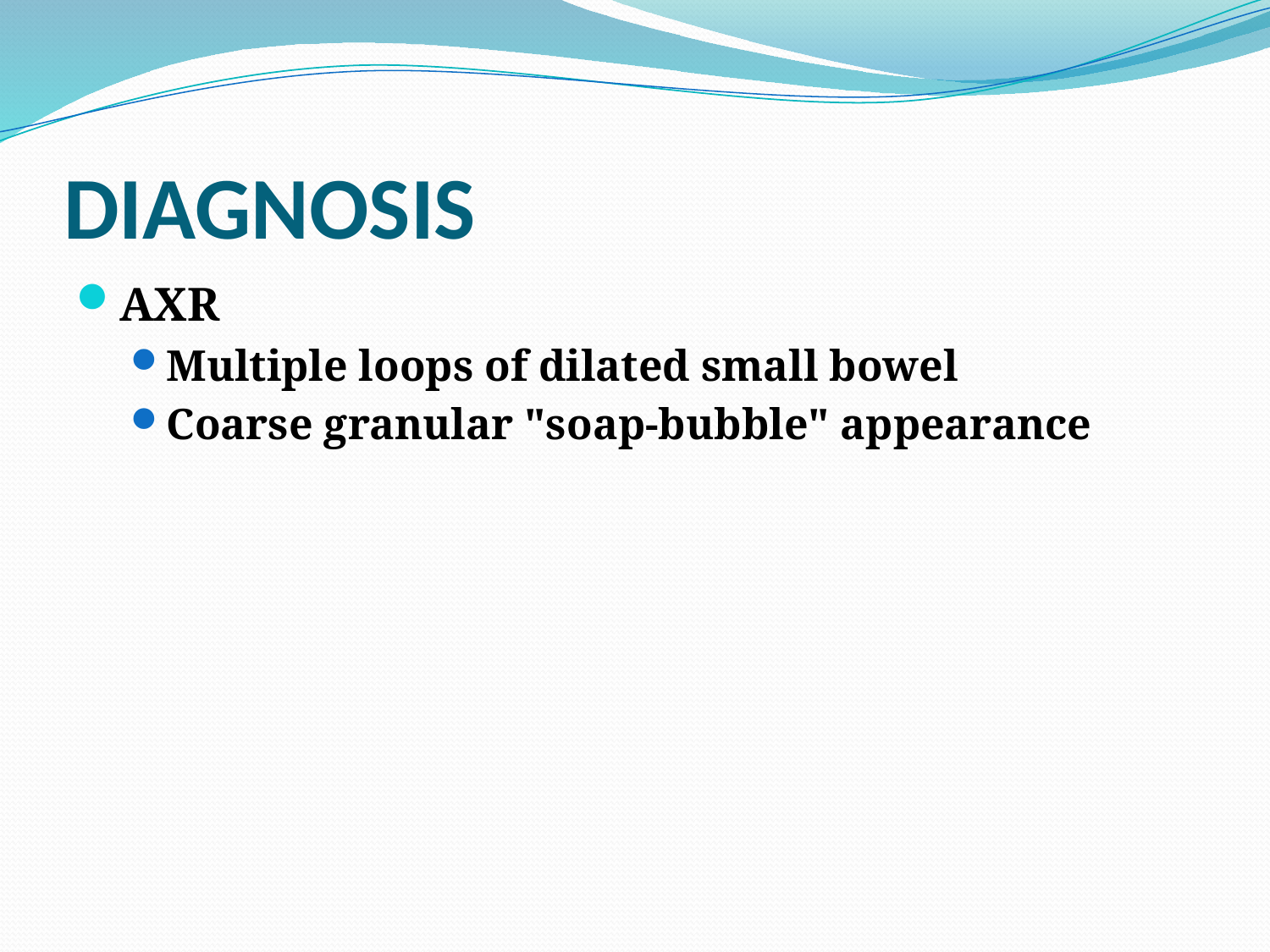

# DIAGNOSIS
AXR
Multiple loops of dilated small bowel
Coarse granular "soap-bubble" appearance